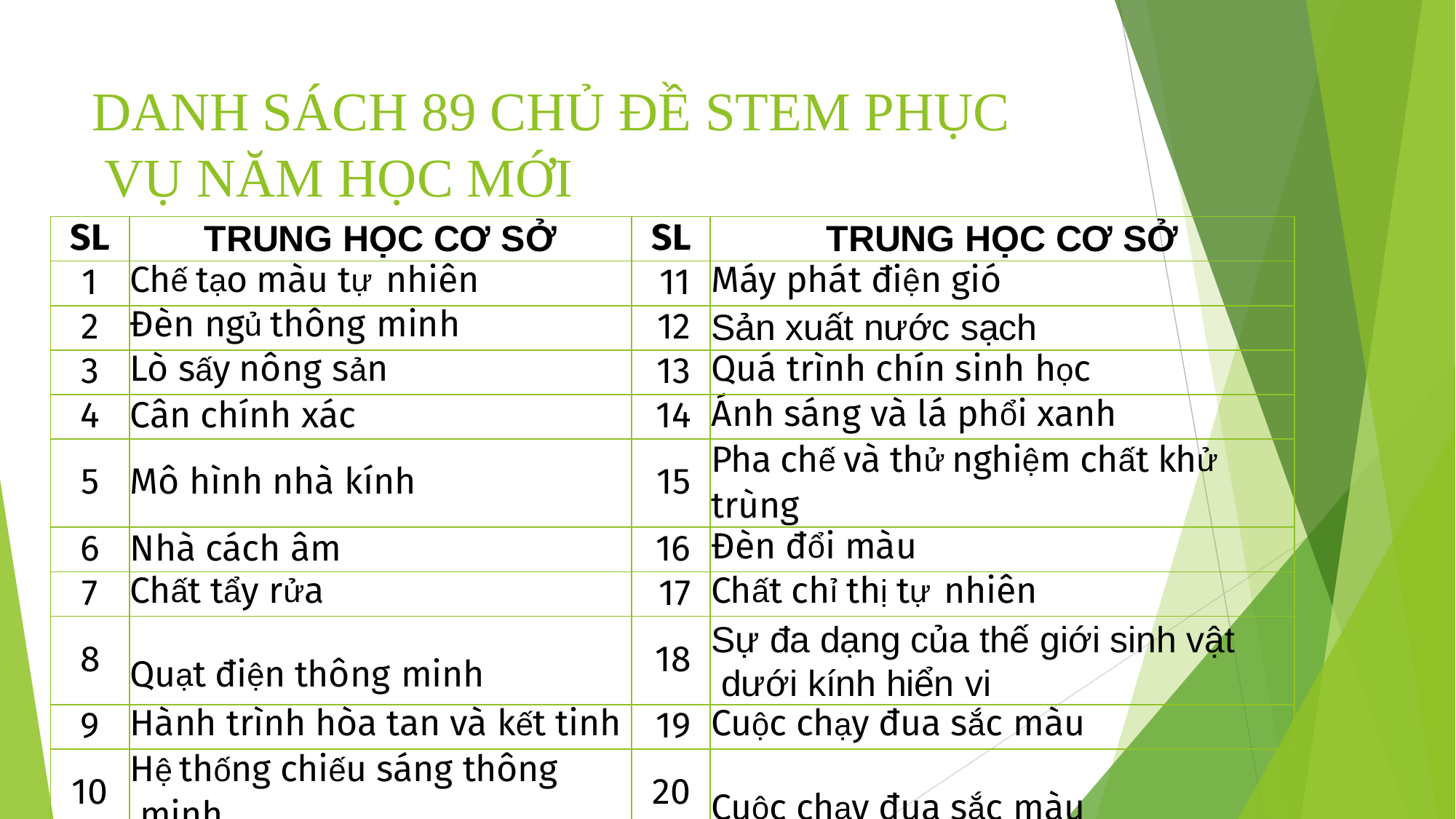

# DANH SÁCH 89 CHỦ ĐỀ STEM PHỤC  VỤ NĂM HỌC MỚI
| SL | TRUNG HỌC CƠ SỞ | SL | TRUNG HỌC CƠ SỞ |
| --- | --- | --- | --- |
| 1 | Chế tạo màu tự nhiên | 11 | Máy phát điện gió |
| 2 | Đèn ngủ thông minh | 12 | Sản xuất nước sạch |
| 3 | Lò sấy nông sản | 13 | Quá trình chín sinh học |
| 4 | Cân chính xác | 14 | Ánh sáng và lá phổi xanh |
| 5 | Mô hình nhà kính | 15 | Pha chế và thử nghiệm chất khử trùng |
| 6 | Nhà cách âm | 16 | Đèn đổi màu |
| 7 | Chất tẩy rửa | 17 | Chất chỉ thị tự nhiên |
| 8 | Quạt điện thông minh | 18 | Sự đa dạng của thế giới sinh vật dưới kính hiển vi |
| 9 | Hành trình hòa tan và kết tinh | 19 | Cuộc chạy đua sắc màu |
| 10 | Hệ thống chiếu sáng thông minh | 20 | Cuộc chạy đua sắc màu |